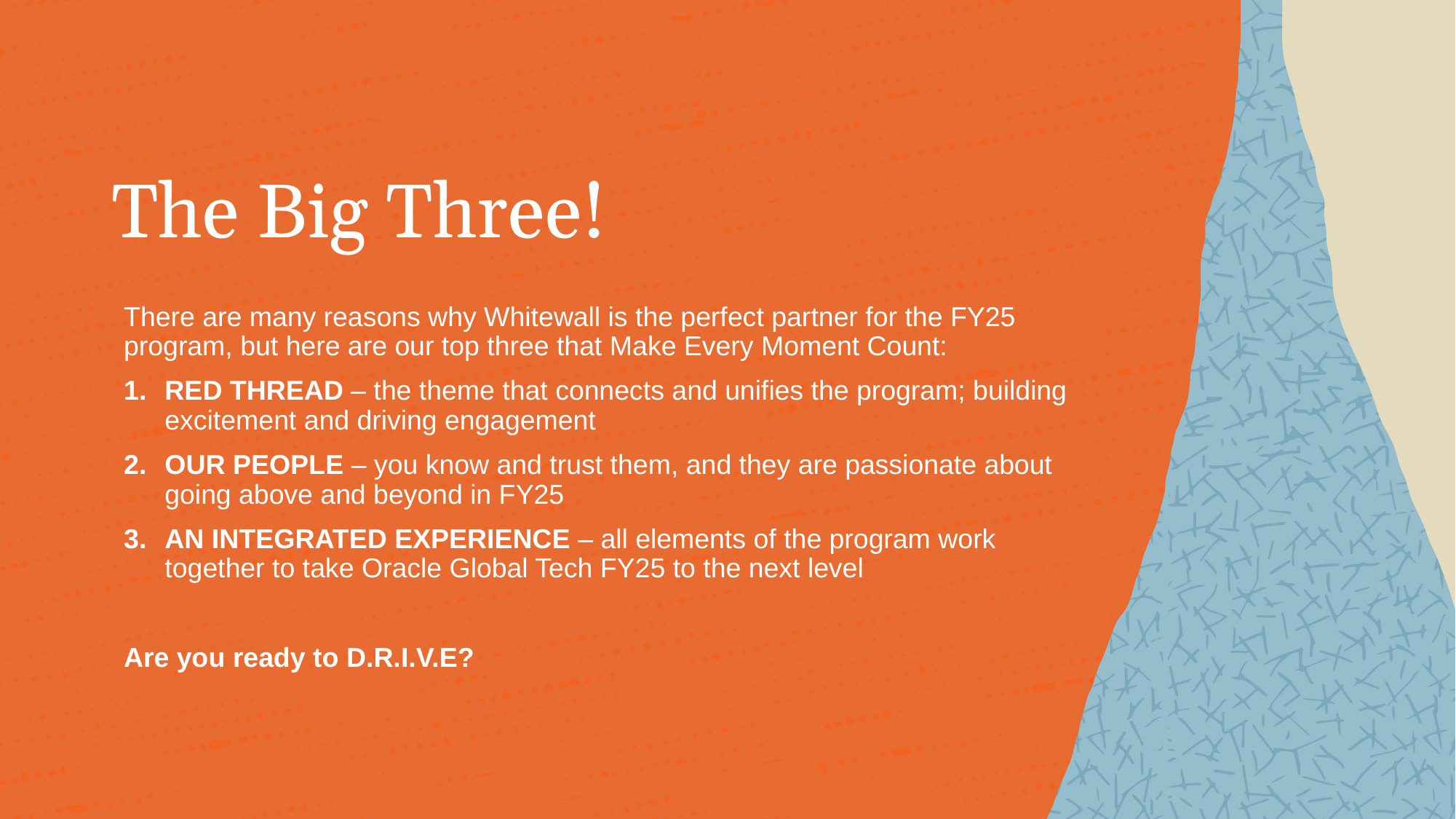

The Big Three!
There are many reasons why Whitewall is the perfect partner for the FY25 program, but here are our top three that Make Every Moment Count:
RED THREAD – the theme that connects and unifies the program; building excitement and driving engagement
OUR PEOPLE – you know and trust them, and they are passionate about going above and beyond in FY25
AN INTEGRATED EXPERIENCE – all elements of the program work together to take Oracle Global Tech FY25 to the next level

Are you ready to D.R.I.V.E?